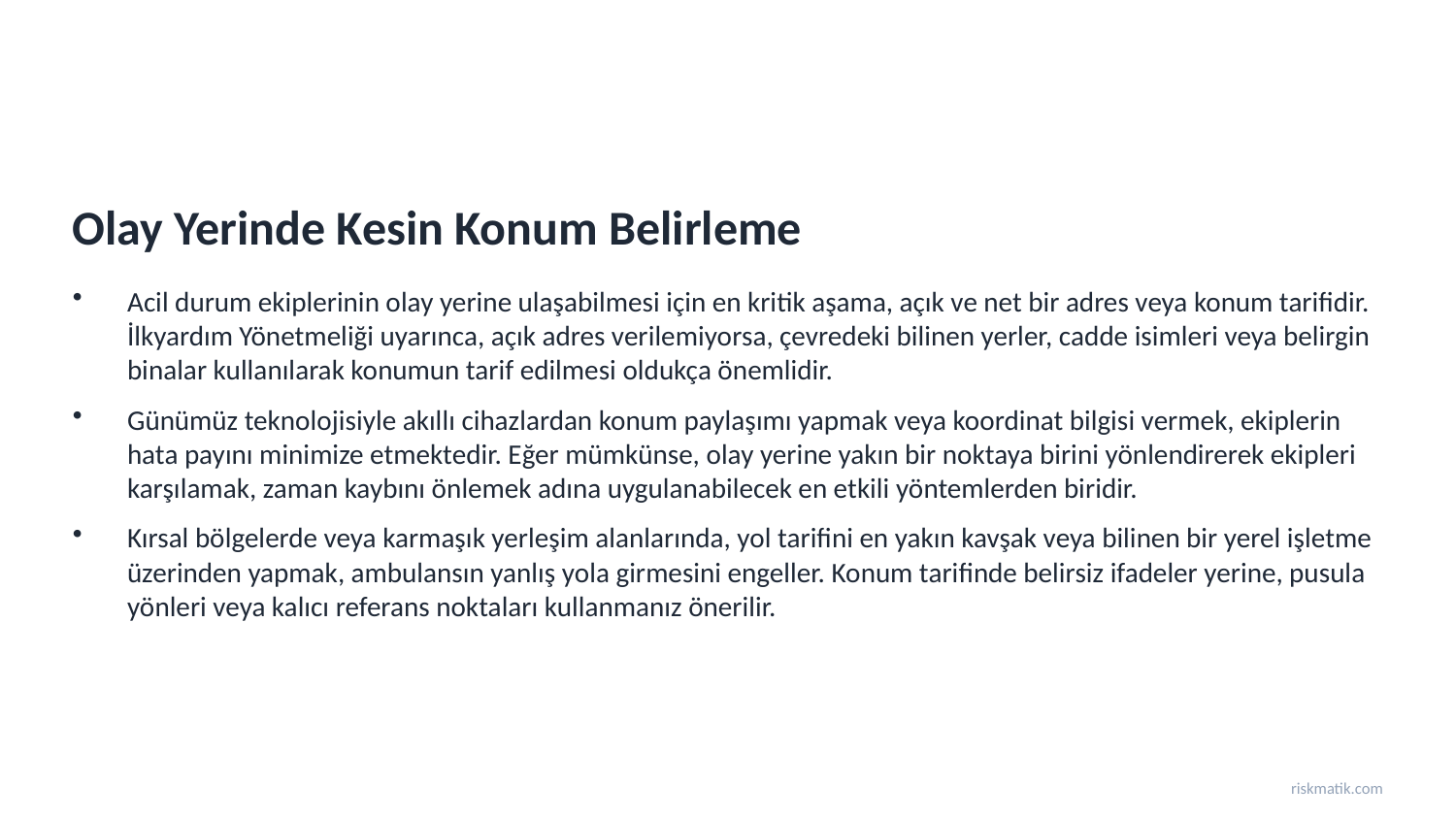

Olay Yerinde Kesin Konum Belirleme
Acil durum ekiplerinin olay yerine ulaşabilmesi için en kritik aşama, açık ve net bir adres veya konum tarifidir. İlkyardım Yönetmeliği uyarınca, açık adres verilemiyorsa, çevredeki bilinen yerler, cadde isimleri veya belirgin binalar kullanılarak konumun tarif edilmesi oldukça önemlidir.
Günümüz teknolojisiyle akıllı cihazlardan konum paylaşımı yapmak veya koordinat bilgisi vermek, ekiplerin hata payını minimize etmektedir. Eğer mümkünse, olay yerine yakın bir noktaya birini yönlendirerek ekipleri karşılamak, zaman kaybını önlemek adına uygulanabilecek en etkili yöntemlerden biridir.
Kırsal bölgelerde veya karmaşık yerleşim alanlarında, yol tarifini en yakın kavşak veya bilinen bir yerel işletme üzerinden yapmak, ambulansın yanlış yola girmesini engeller. Konum tarifinde belirsiz ifadeler yerine, pusula yönleri veya kalıcı referans noktaları kullanmanız önerilir.
riskmatik.com